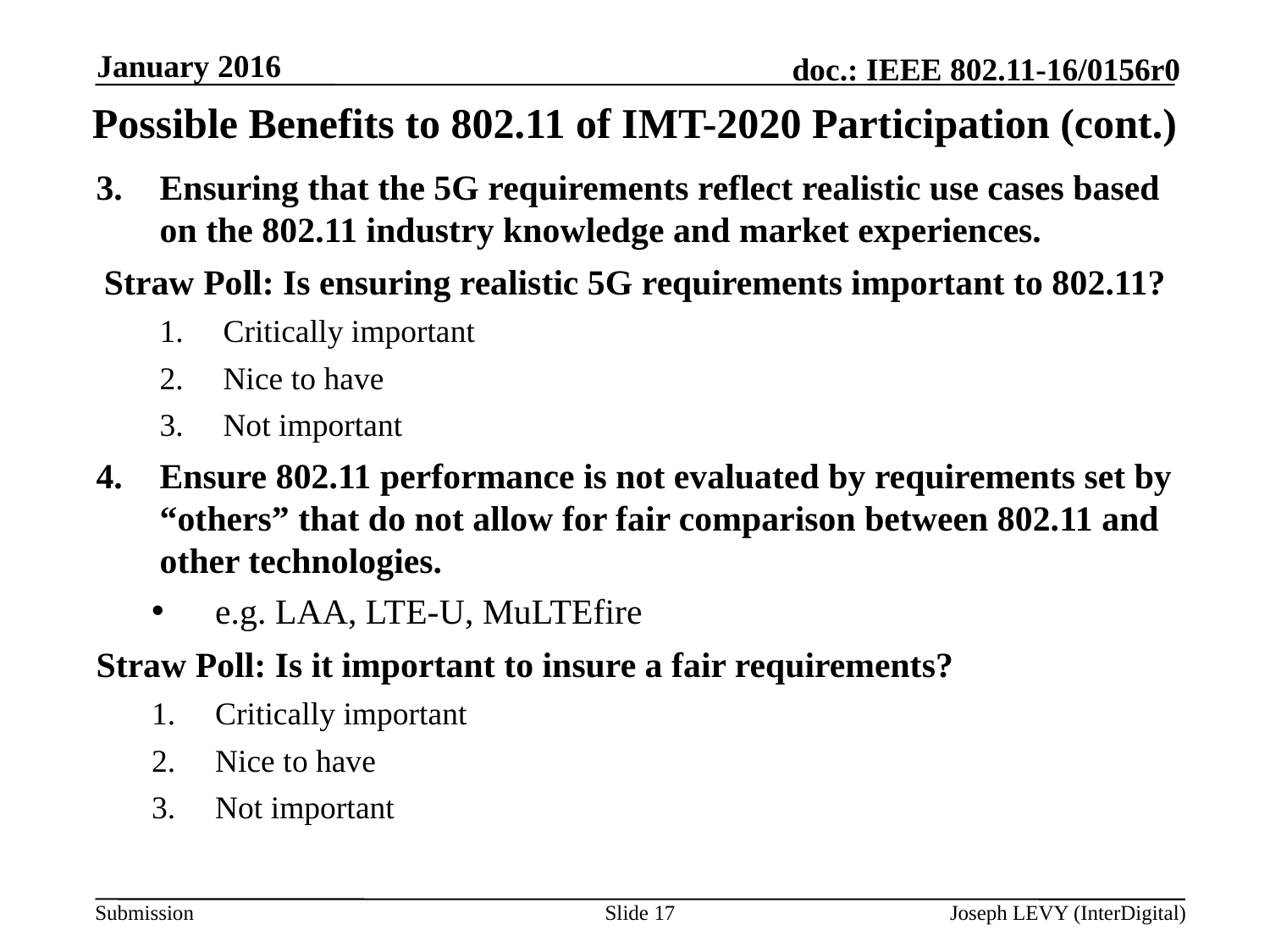

January 2016
# Possible Benefits to 802.11 of IMT-2020 Participation (cont.)
Ensuring that the 5G requirements reflect realistic use cases based on the 802.11 industry knowledge and market experiences.
Straw Poll: Is ensuring realistic 5G requirements important to 802.11?
Critically important
Nice to have
Not important
Ensure 802.11 performance is not evaluated by requirements set by “others” that do not allow for fair comparison between 802.11 and other technologies.
e.g. LAA, LTE-U, MuLTEfire
Straw Poll: Is it important to insure a fair requirements?
Critically important
Nice to have
Not important

Slide 17
Joseph LEVY (InterDigital)